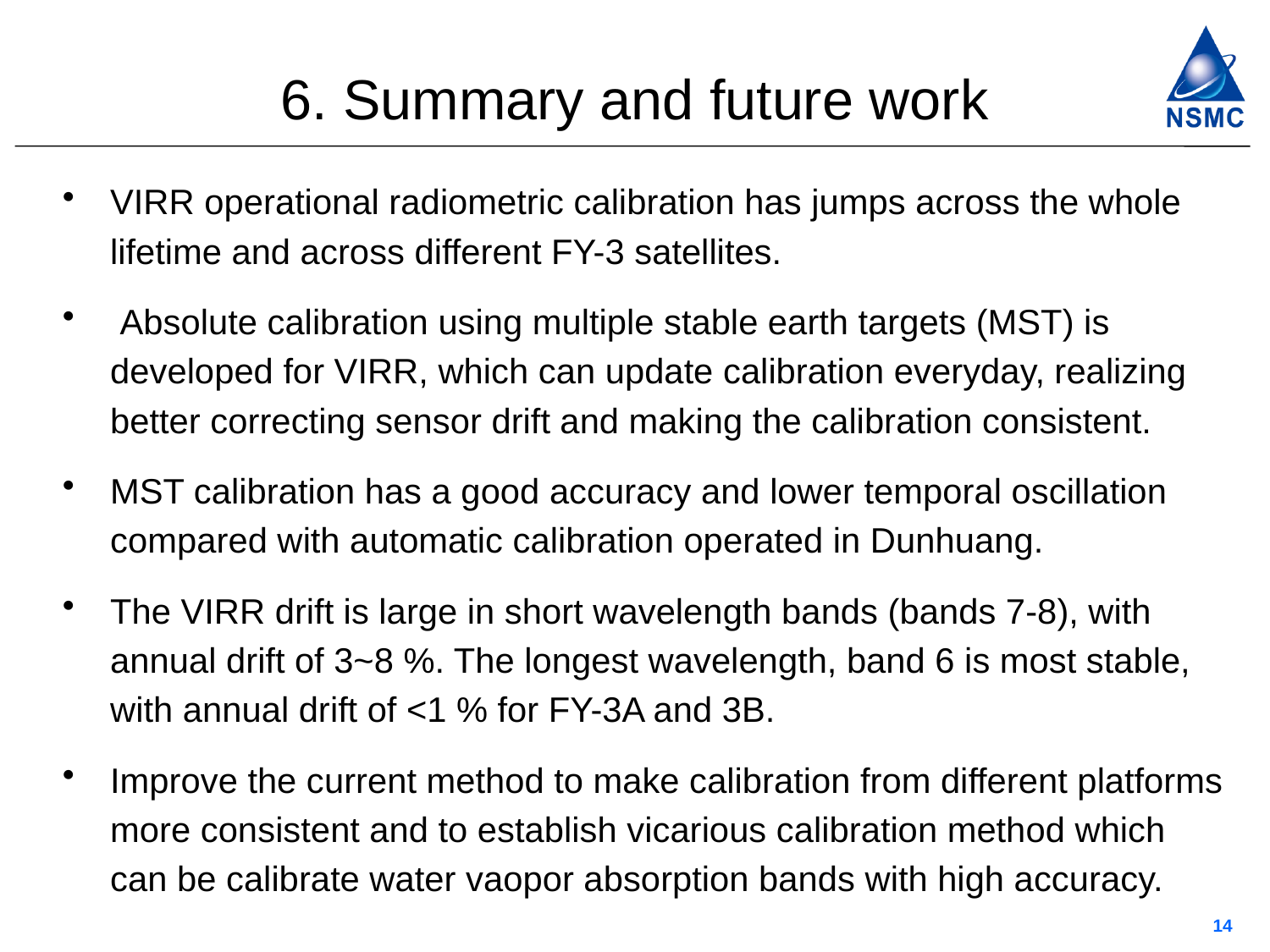

# 6. Summary and future work
VIRR operational radiometric calibration has jumps across the whole lifetime and across different FY-3 satellites.
 Absolute calibration using multiple stable earth targets (MST) is developed for VIRR, which can update calibration everyday, realizing better correcting sensor drift and making the calibration consistent.
MST calibration has a good accuracy and lower temporal oscillation compared with automatic calibration operated in Dunhuang.
The VIRR drift is large in short wavelength bands (bands 7-8), with annual drift of 3~8 %. The longest wavelength, band 6 is most stable, with annual drift of <1 % for FY-3A and 3B.
Improve the current method to make calibration from different platforms more consistent and to establish vicarious calibration method which can be calibrate water vaopor absorption bands with high accuracy.

14